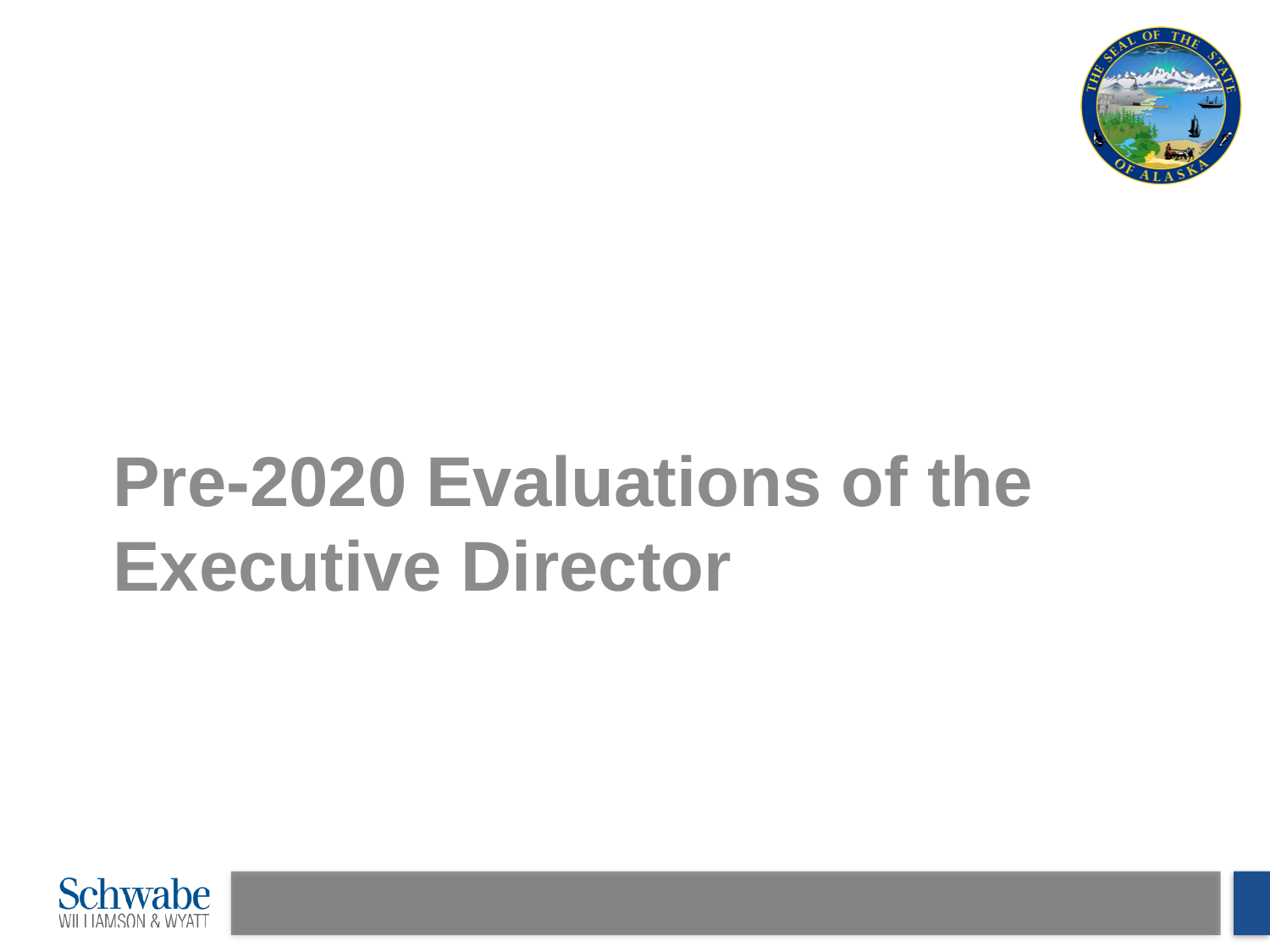

Pre-2020 Evaluations of the Executive Director
#